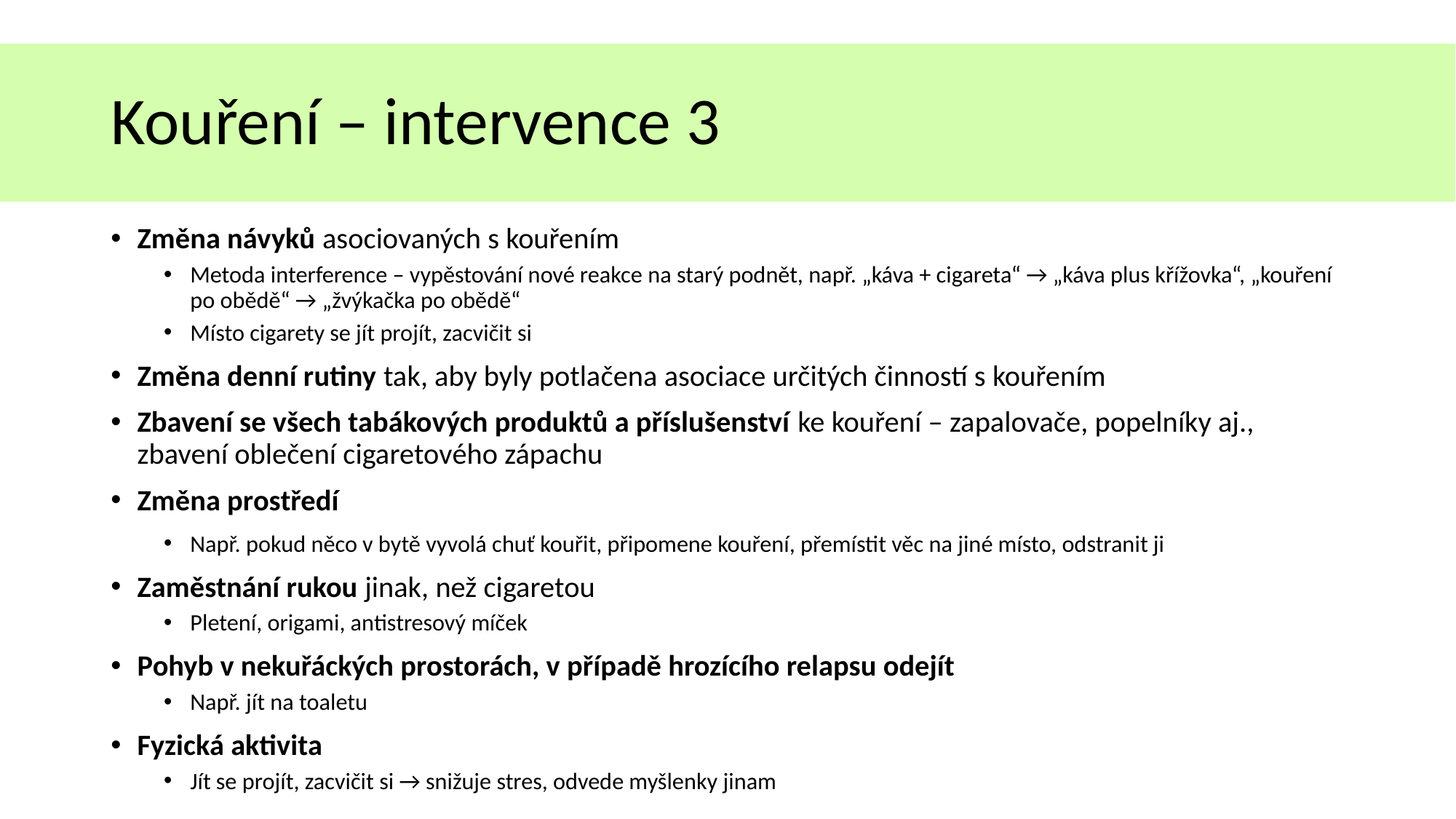

# Kouření – intervence 3
Změna návyků asociovaných s kouřením
Metoda interference – vypěstování nové reakce na starý podnět, např. „káva + cigareta“ → „káva plus křížovka“, „kouření po obědě“ → „žvýkačka po obědě“
Místo cigarety se jít projít, zacvičit si
Změna denní rutiny tak, aby byly potlačena asociace určitých činností s kouřením
Zbavení se všech tabákových produktů a příslušenství ke kouření – zapalovače, popelníky aj., zbavení oblečení cigaretového zápachu
Změna prostředí
Např. pokud něco v bytě vyvolá chuť kouřit, připomene kouření, přemístit věc na jiné místo, odstranit ji
Zaměstnání rukou jinak, než cigaretou
Pletení, origami, antistresový míček
Pohyb v nekuřáckých prostorách, v případě hrozícího relapsu odejít
Např. jít na toaletu
Fyzická aktivita
Jít se projít, zacvičit si → snižuje stres, odvede myšlenky jinam